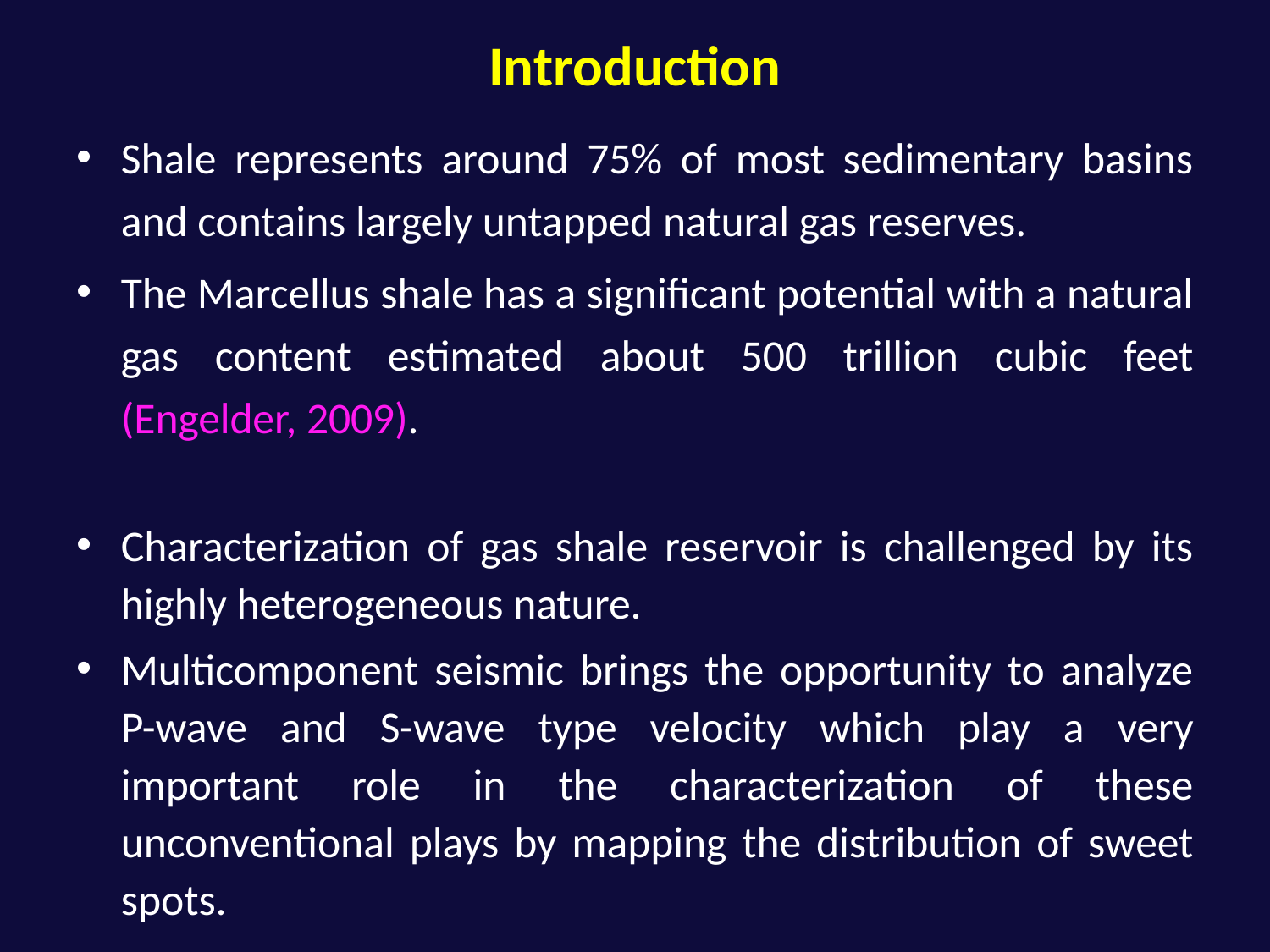

# Introduction
Shale represents around 75% of most sedimentary basins and contains largely untapped natural gas reserves.
The Marcellus shale has a significant potential with a natural gas content estimated about 500 trillion cubic feet (Engelder, 2009).

Characterization of gas shale reservoir is challenged by its highly heterogeneous nature.
Multicomponent seismic brings the opportunity to analyze P-wave and S-wave type velocity which play a very important role in the characterization of these unconventional plays by mapping the distribution of sweet spots.